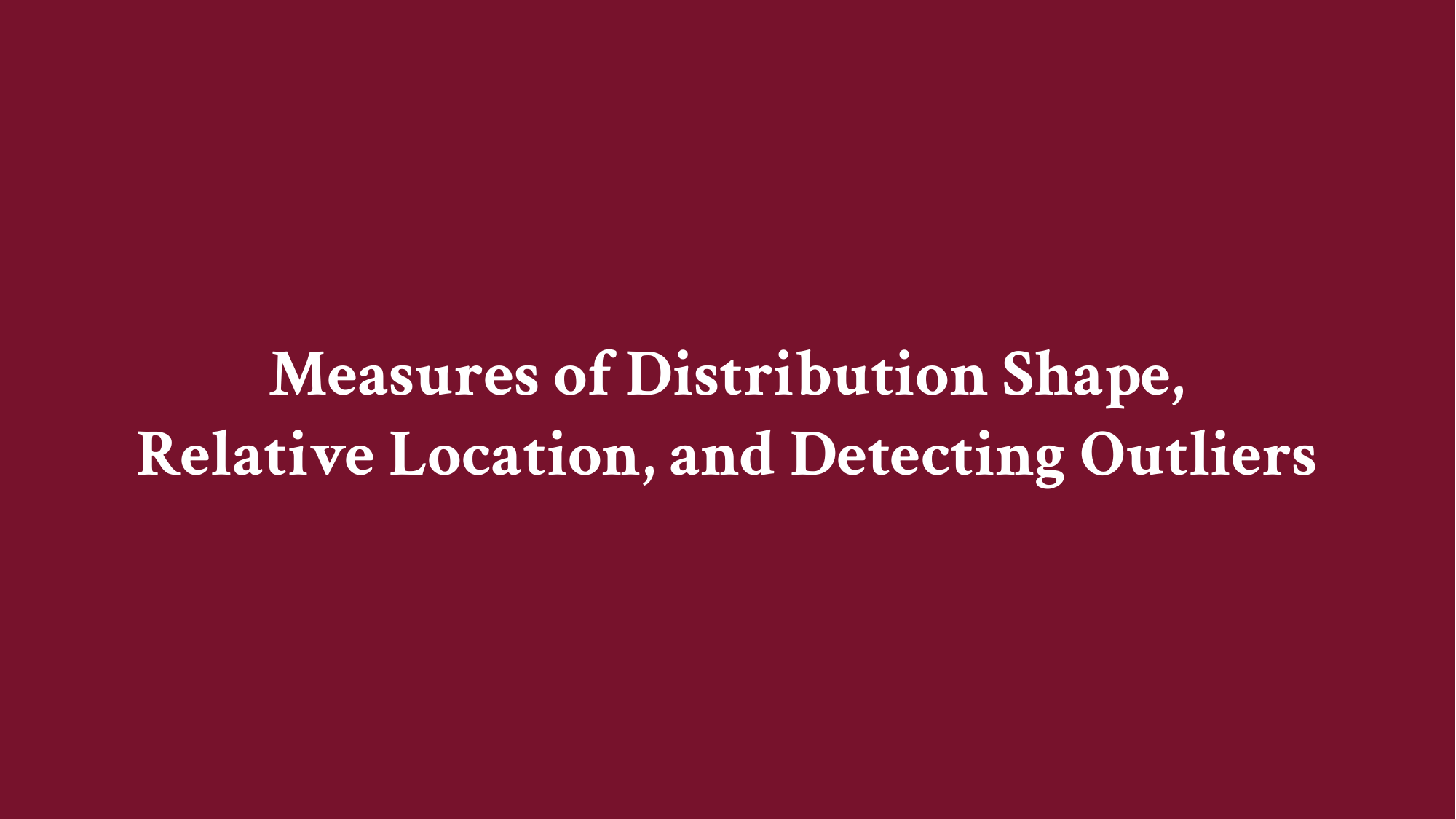

Measures of Distribution Shape,
Relative Location, and Detecting Outliers